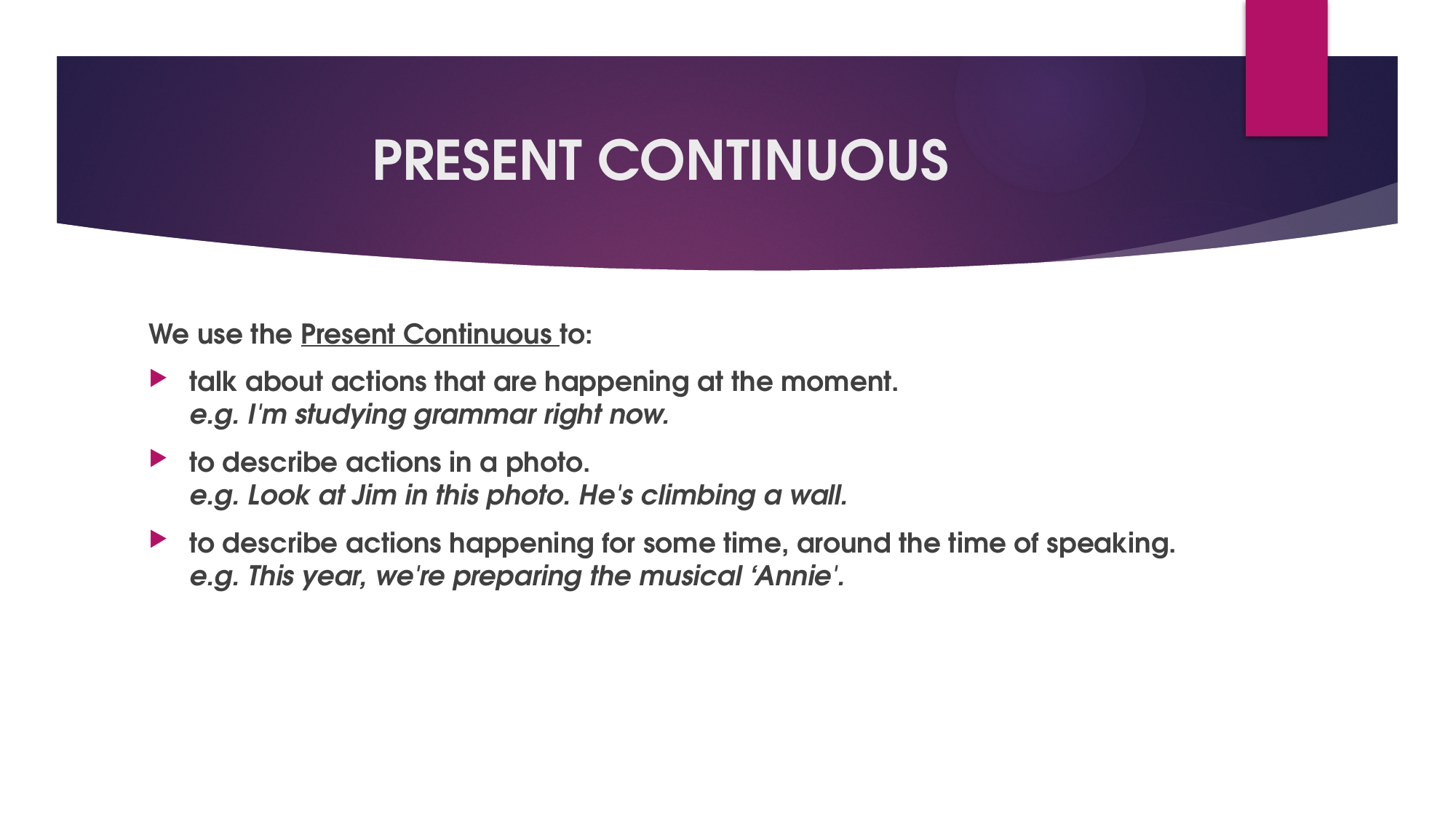

# PRESENT CONTINUOUS
We use the Present Continuous to:
talk about actions that are happening at the moment.
e.g. I'm studying grammar right now.
to describe actions in a photo.
e.g. Look at Jim in this photo. He's climbing a wall.
to describe actions happening for some time, around the time of speaking.
e.g. This year, we're preparing the musical ‘Annie'.